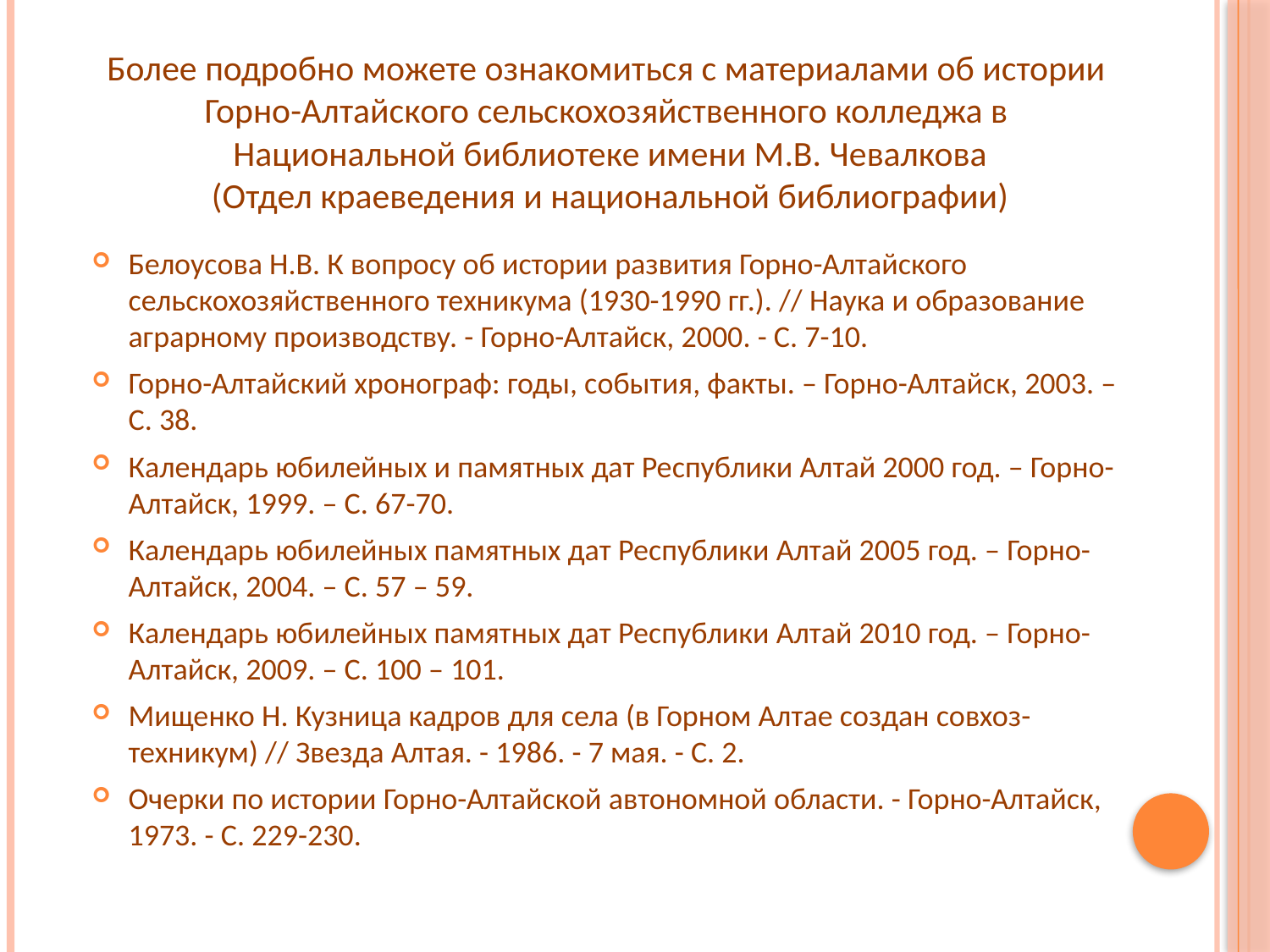

Более подробно можете ознакомиться с материалами об истории
Горно-Алтайского сельскохозяйственного колледжа в
Национальной библиотеке имени М.В. Чевалкова
(Отдел краеведения и национальной библиографии)
Белоусова Н.В. К вопросу об истории развития Горно-Алтайского сельскохозяйственного техникума (1930-1990 гг.). // Наука и образование аграрному производству. - Горно-Алтайск, 2000. - С. 7-10.
Горно-Алтайский хронограф: годы, события, факты. – Горно-Алтайск, 2003. – С. 38.
Календарь юбилейных и памятных дат Республики Алтай 2000 год. – Горно-Алтайск, 1999. – С. 67-70.
Календарь юбилейных памятных дат Республики Алтай 2005 год. – Горно-Алтайск, 2004. – С. 57 – 59.
Календарь юбилейных памятных дат Республики Алтай 2010 год. – Горно-Алтайск, 2009. – С. 100 – 101.
Мищенко Н. Кузница кадров для села (в Горном Алтае создан совхоз-техникум) // Звезда Алтая. - 1986. - 7 мая. - С. 2.
Очерки по истории Горно-Алтайской автономной области. - Горно-Алтайск, 1973. - С. 229-230.